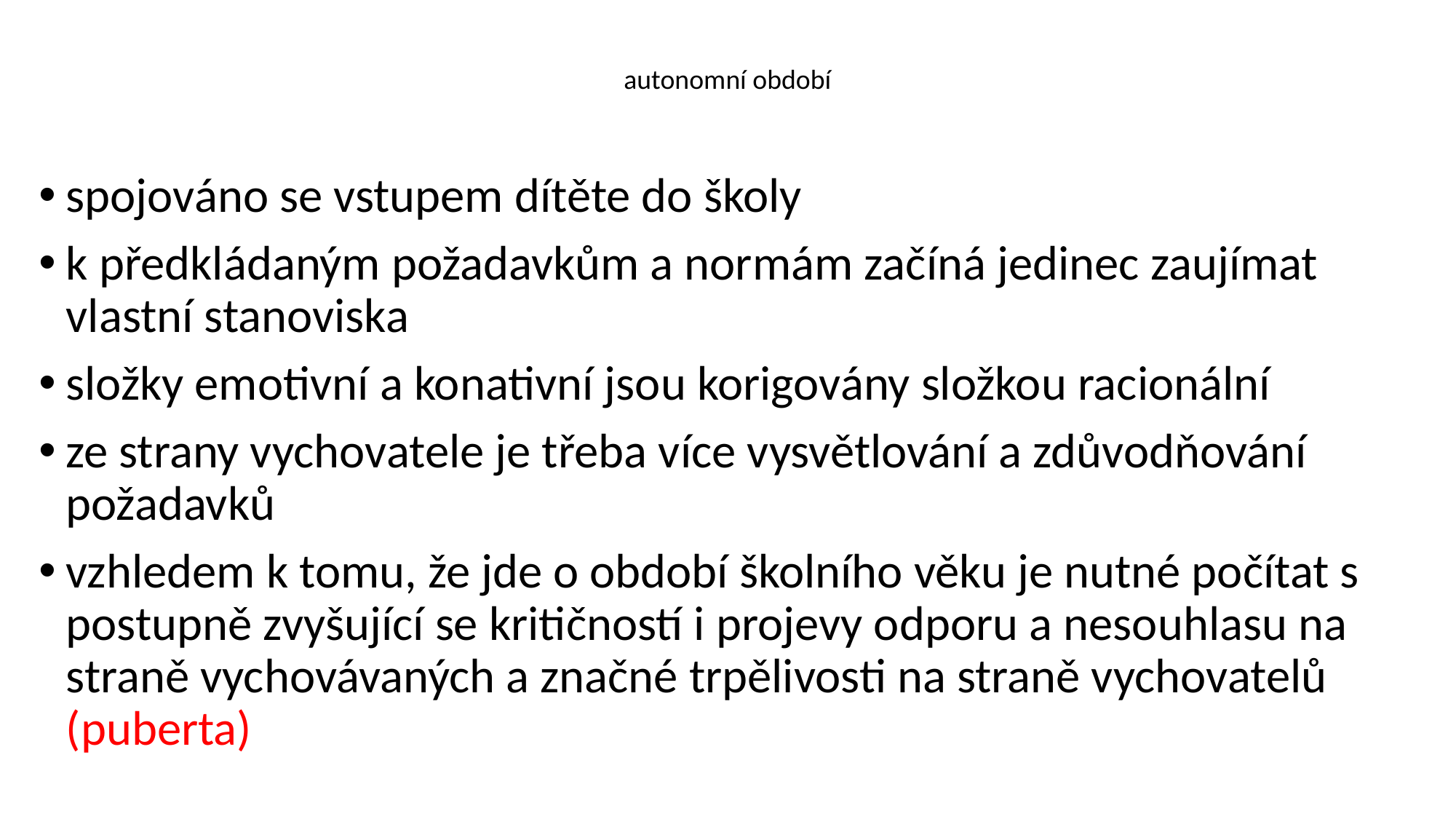

# autonomní období
spojováno se vstupem dítěte do školy
k předkládaným požadavkům a normám začíná jedinec zaujímat vlastní stanoviska
složky emotivní a konativní jsou korigovány složkou racionální
ze strany vychovatele je třeba více vysvětlování a zdůvodňování požadavků
vzhledem k tomu, že jde o období školního věku je nutné počítat s postupně zvyšující se kritičností i projevy odporu a nesouhlasu na straně vychovávaných a značné trpělivosti na straně vychovatelů (puberta)